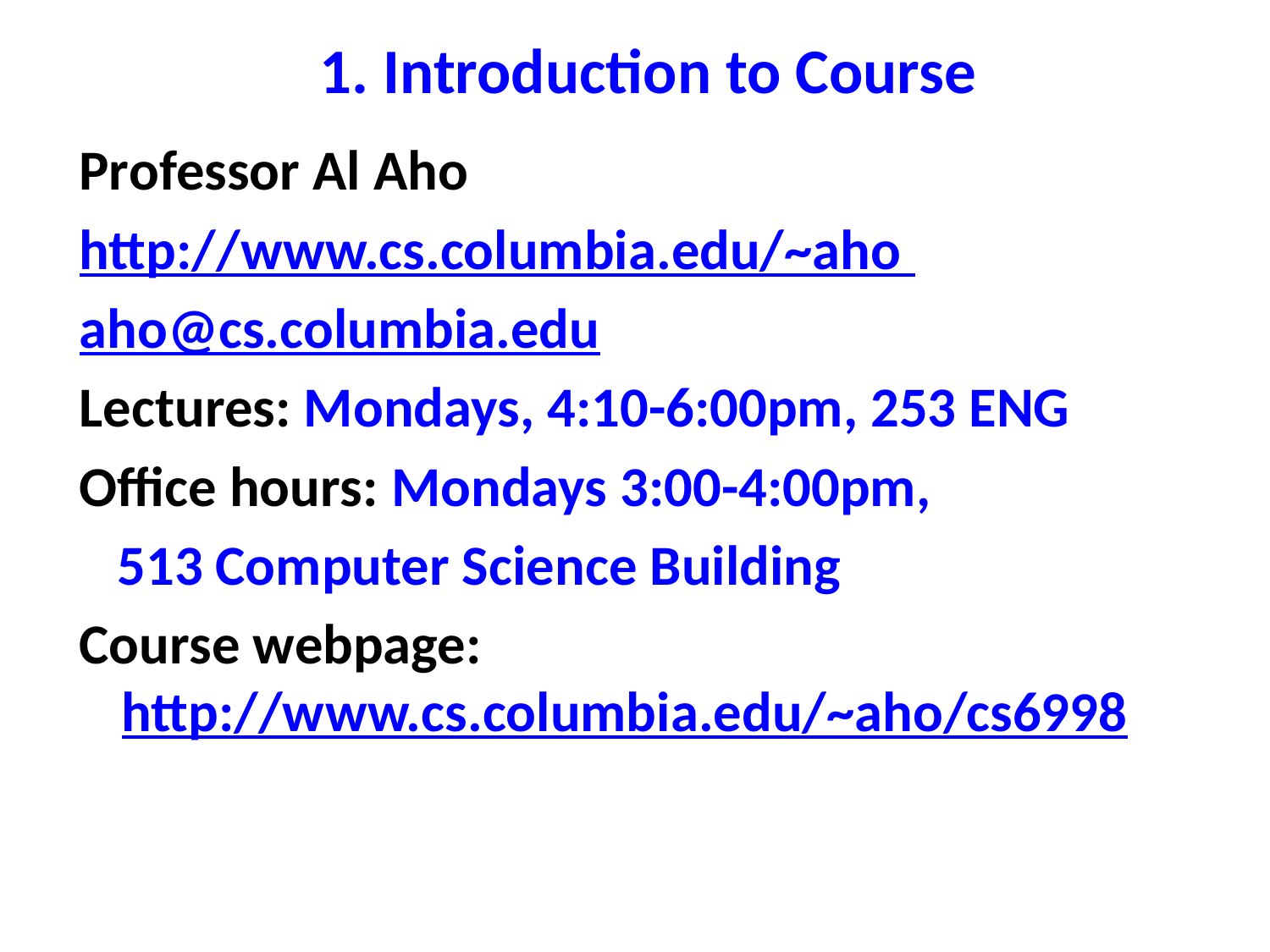

# 1. Introduction to Course
Professor Al Aho
http://www.cs.columbia.edu/~aho
aho@cs.columbia.edu
Lectures: Mondays, 4:10-6:00pm, 253 ENG
Office hours: Mondays 3:00-4:00pm,
   513 Computer Science Building
Course webpage: http://www.cs.columbia.edu/~aho/cs6998